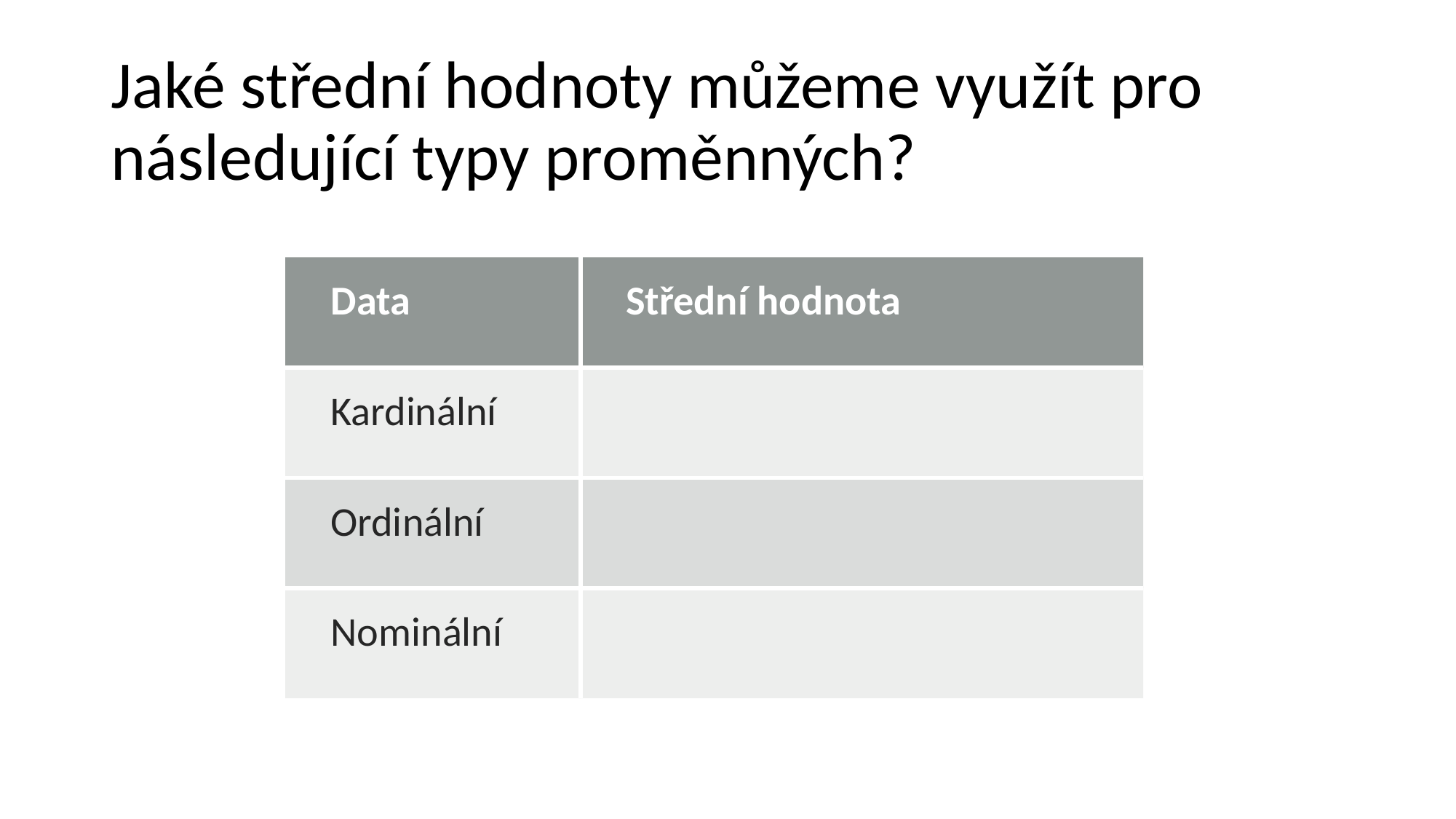

# Jaké střední hodnoty můžeme využít pro následující typy proměnných?
| Data | Střední hodnota |
| --- | --- |
| Kardinální |  |
| Ordinální |  |
| Nominální |  |